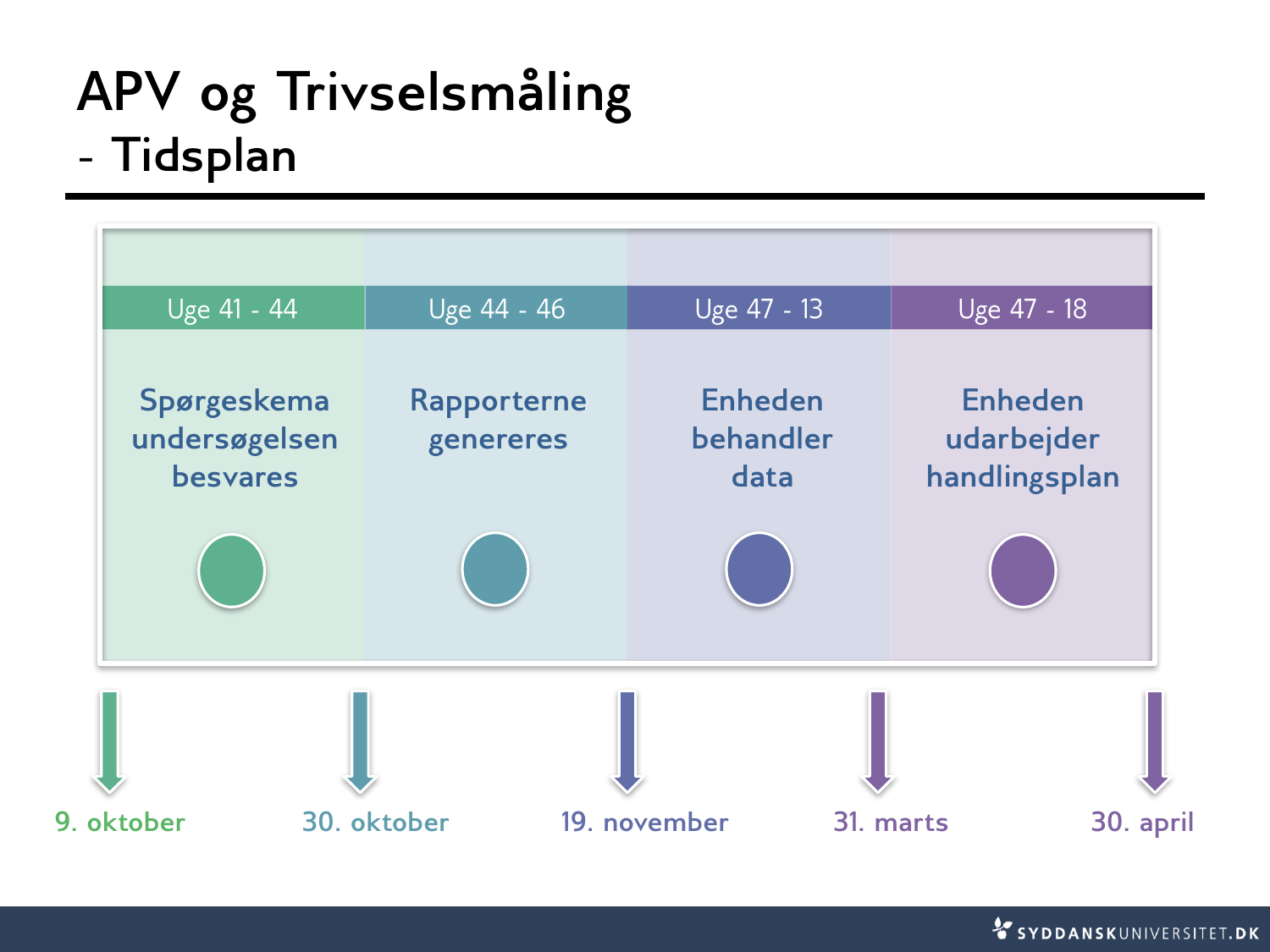

# APV og Trivselsmåling - Tidsplan

Uge 41 - 44
Uge 44 - 46
Uge 47 - 13
Uge 47 - 18
Spørgeskema undersøgelsen besvares
Rapporterne genereres
Enheden behandler data
Enheden udarbejder handlingsplan

9. oktober
30. oktober
19. november
31. marts
30. april